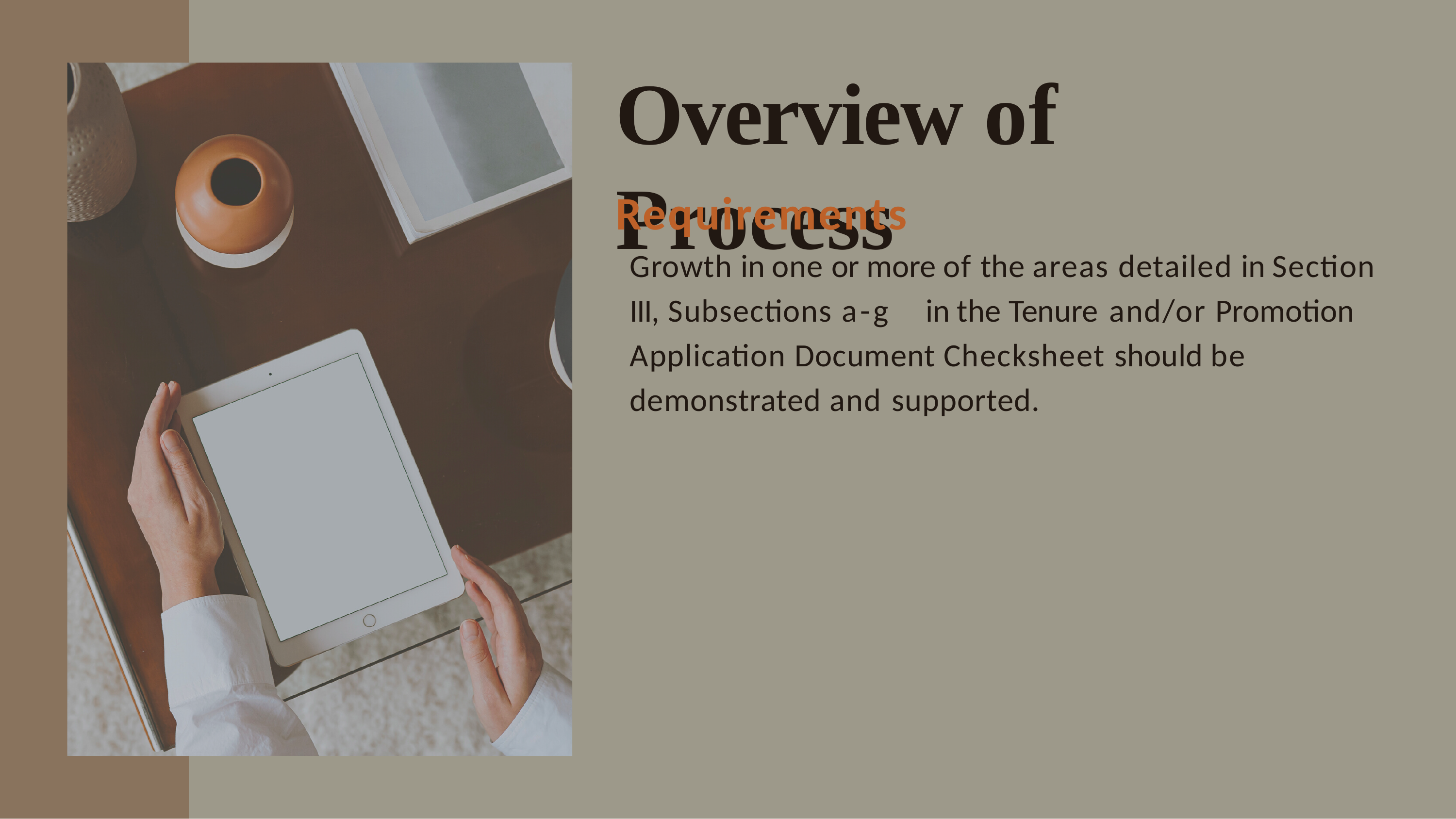

# Overview of Process

Requirements
Growth in one or more of the areas detailed in Section  III, Subsections a-g	in the Tenure and/or Promotion  Application Document Checksheet should be  demonstrated and supported.